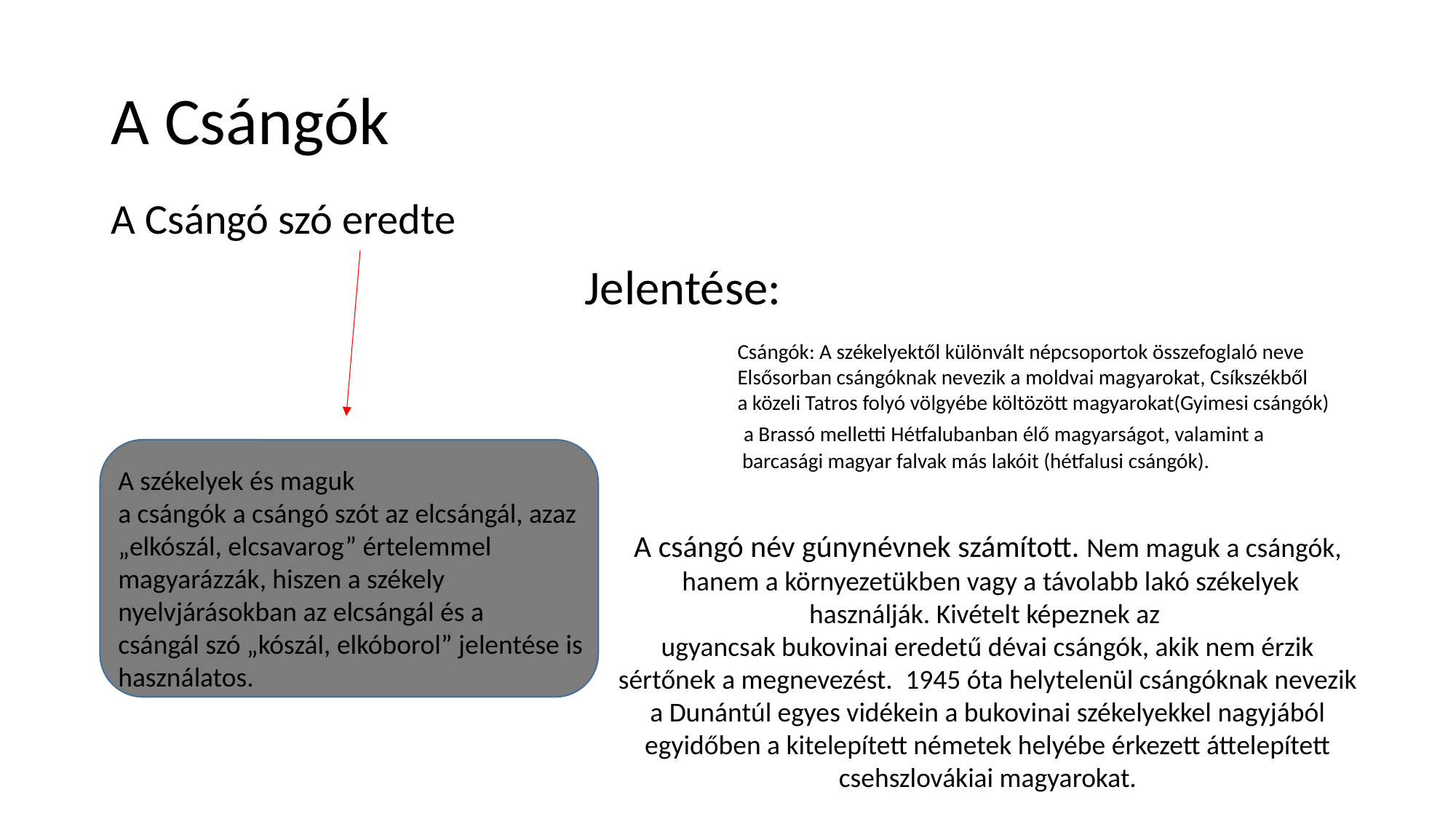

# A Csángók
A Csángó szó eredte
Jelentése:
Csángók: A székelyektől különvált népcsoportok összefoglaló neve
Elsősorban csángóknak nevezik a moldvai magyarokat, Csíkszékből
a közeli Tatros folyó völgyébe költözött magyarokat(Gyimesi csángók)
 a Brassó melletti Hétfalubanban élő magyarságot, valamint a
 barcasági magyar falvak más lakóit (hétfalusi csángók).

A székelyek és maguk a csángók a csángó szót az elcsángál, azaz „elkószál, elcsavarog” értelemmel magyarázzák, hiszen a székely nyelvjárásokban az elcsángál és a csángál szó „kószál, elkóborol” jelentése is használatos.
A csángó név gúnynévnek számított. Nem maguk a csángók,
 hanem a környezetükben vagy a távolabb lakó székelyek használják. Kivételt képeznek az
ugyancsak bukovinai eredetű dévai csángók, akik nem érzik sértőnek a megnevezést.  1945 óta helytelenül csángóknak nevezik a Dunántúl egyes vidékein a bukovinai székelyekkel nagyjából egyidőben a kitelepített németek helyébe érkezett áttelepített csehszlovákiai magyarokat.